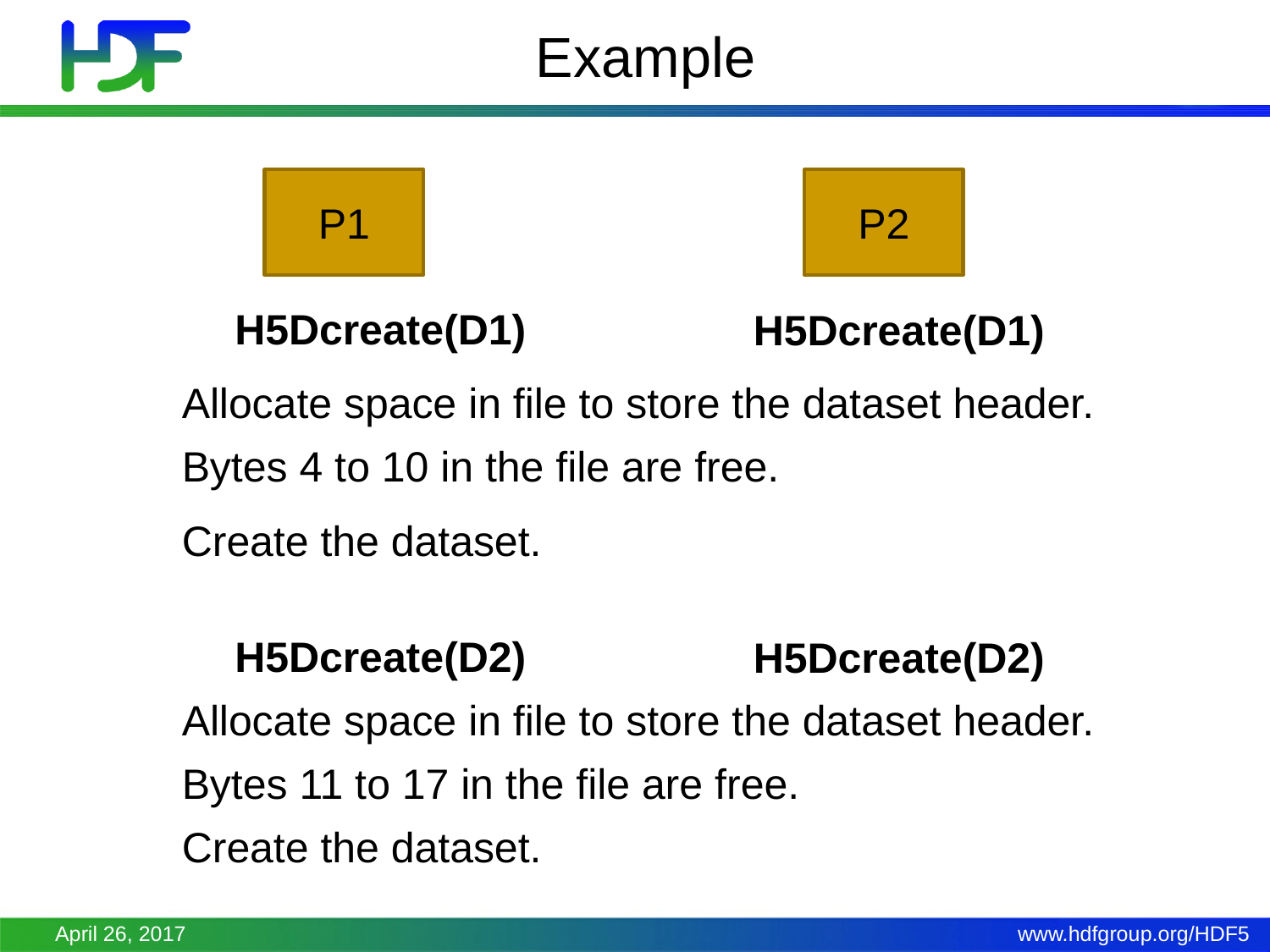

# Example
P1
P2
H5Dcreate(D1)
H5Dcreate(D1)
Allocate space in file to store the dataset header.
Bytes 4 to 10 in the file are free.
Create the dataset.
H5Dcreate(D2)
H5Dcreate(D2)
Allocate space in file to store the dataset header.
Bytes 11 to 17 in the file are free.
Create the dataset.
HDF5 Overview @ UC Berkeley
April 26, 2017